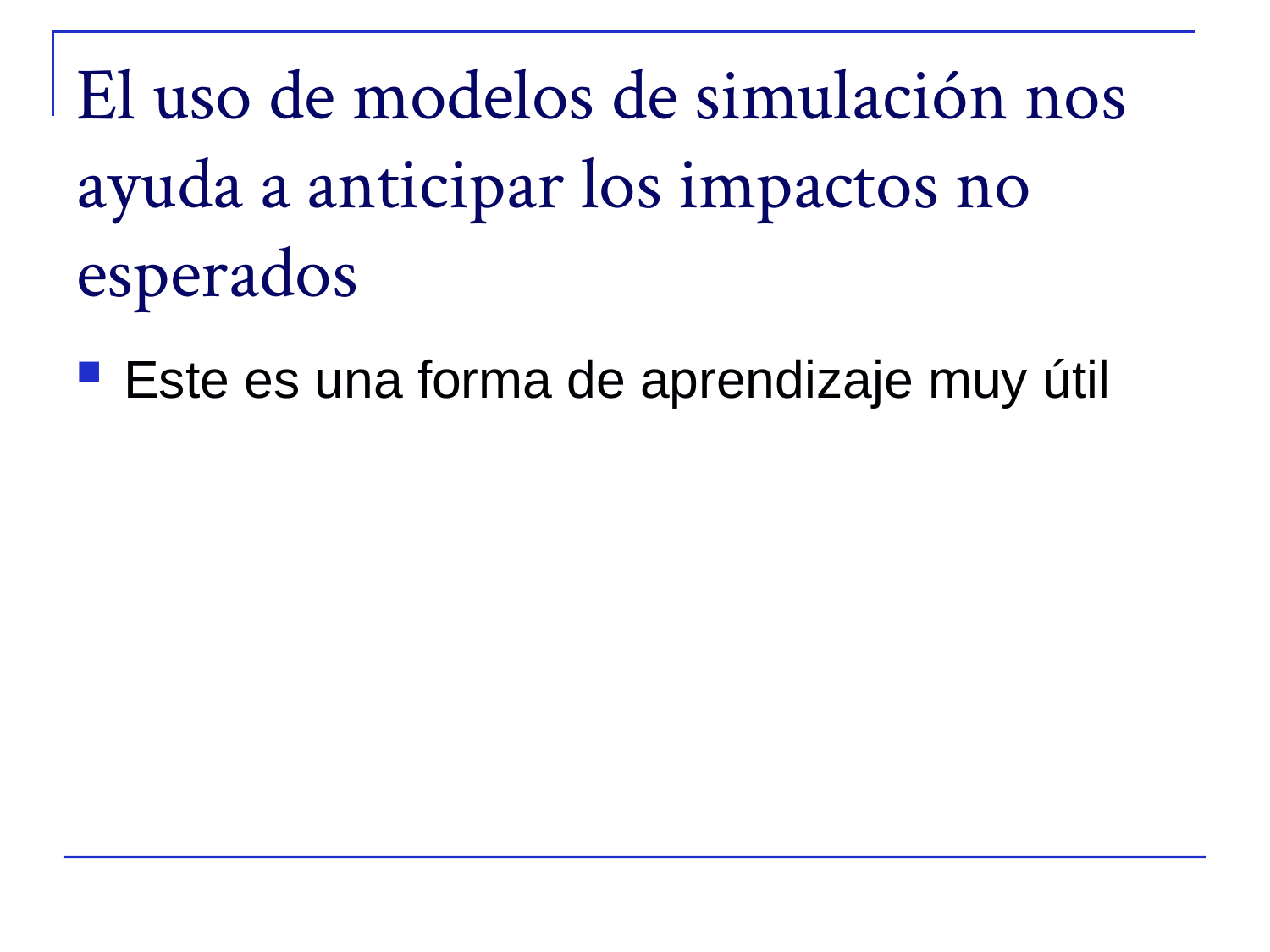

# El uso de modelos de simulación nos ayuda a anticipar los impactos no esperados
Este es una forma de aprendizaje muy útil